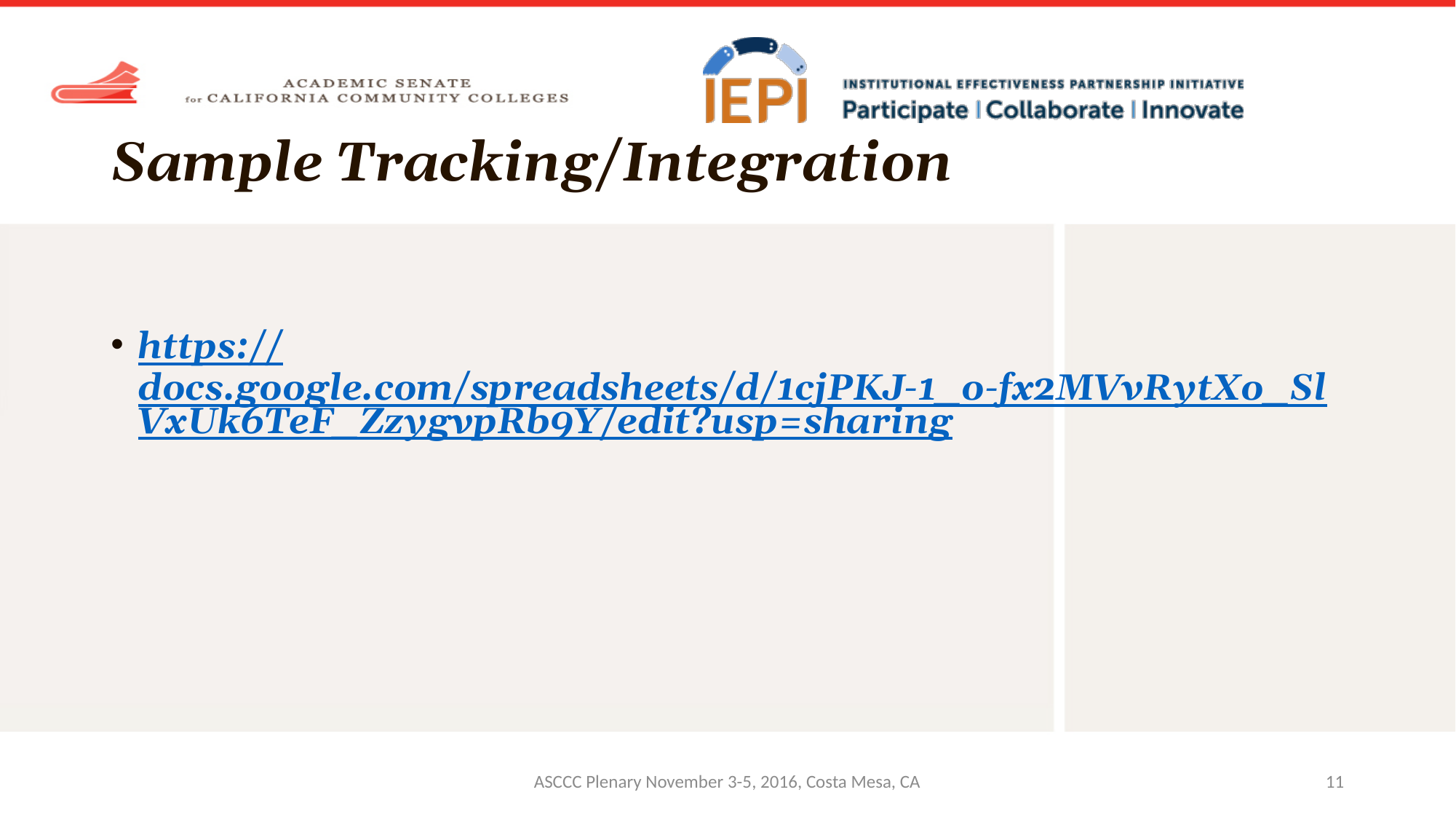

# Sample Tracking/Integration
https://docs.google.com/spreadsheets/d/1cjPKJ-1_o-fx2MVvRytXo_SlVxUk6TeF_ZzygvpRb9Y/edit?usp=sharing

ASCCC Plenary November 3-5, 2016, Costa Mesa, CA
11